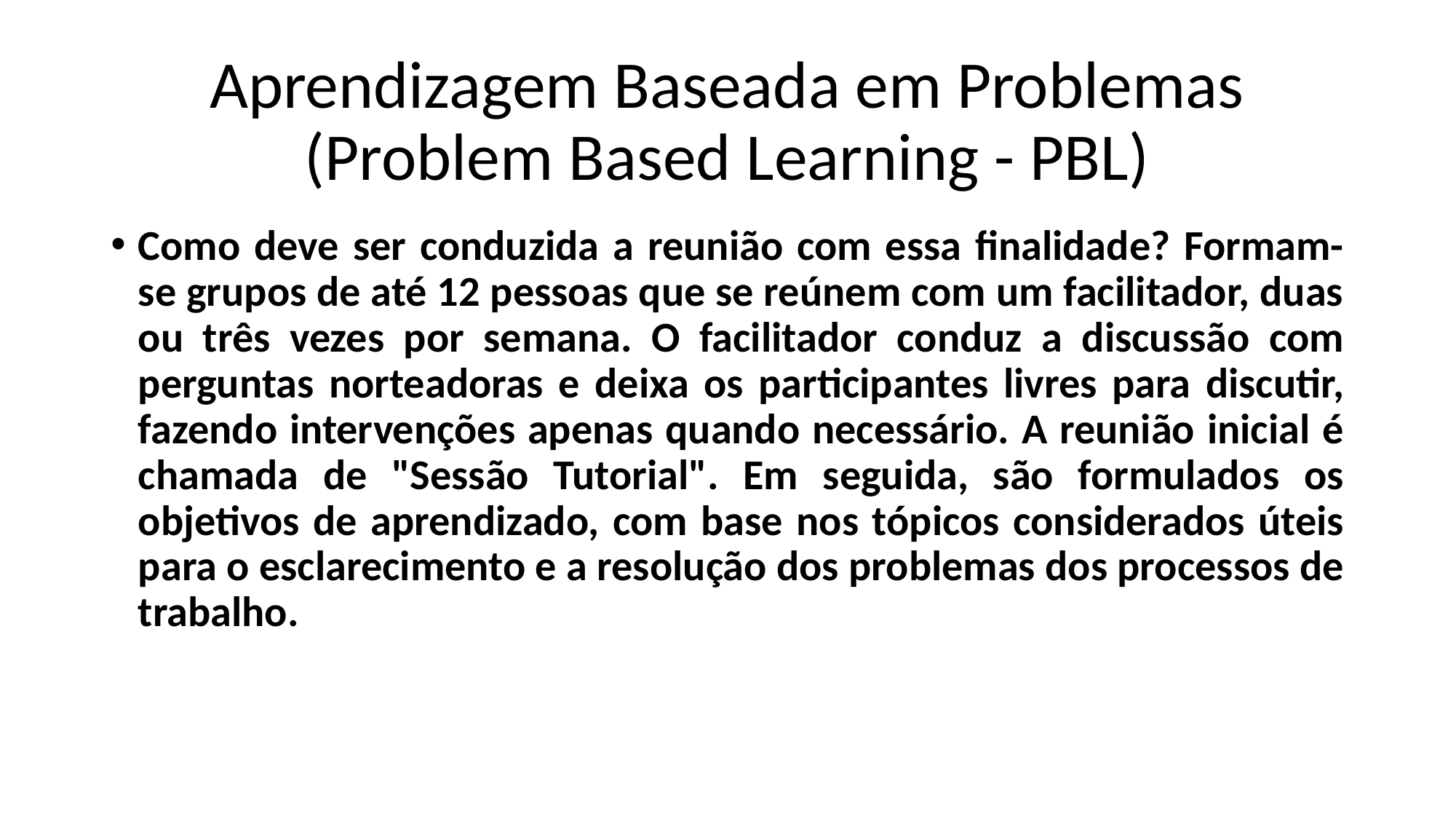

# Aprendizagem Baseada em Problemas  (Problem Based Learning - PBL)
Como deve ser conduzida a reunião com essa finalidade? Formam-se grupos de até 12 pessoas que se reúnem com um facilitador, duas ou três vezes por semana. O facilitador conduz a discussão com perguntas norteadoras e deixa os participantes livres para discutir, fazendo intervenções apenas quando necessário. A reunião inicial é chamada de "Sessão Tutorial". Em seguida, são formulados os objetivos de aprendizado, com base nos tópicos considerados úteis para o esclarecimento e a resolução dos problemas dos processos de trabalho.